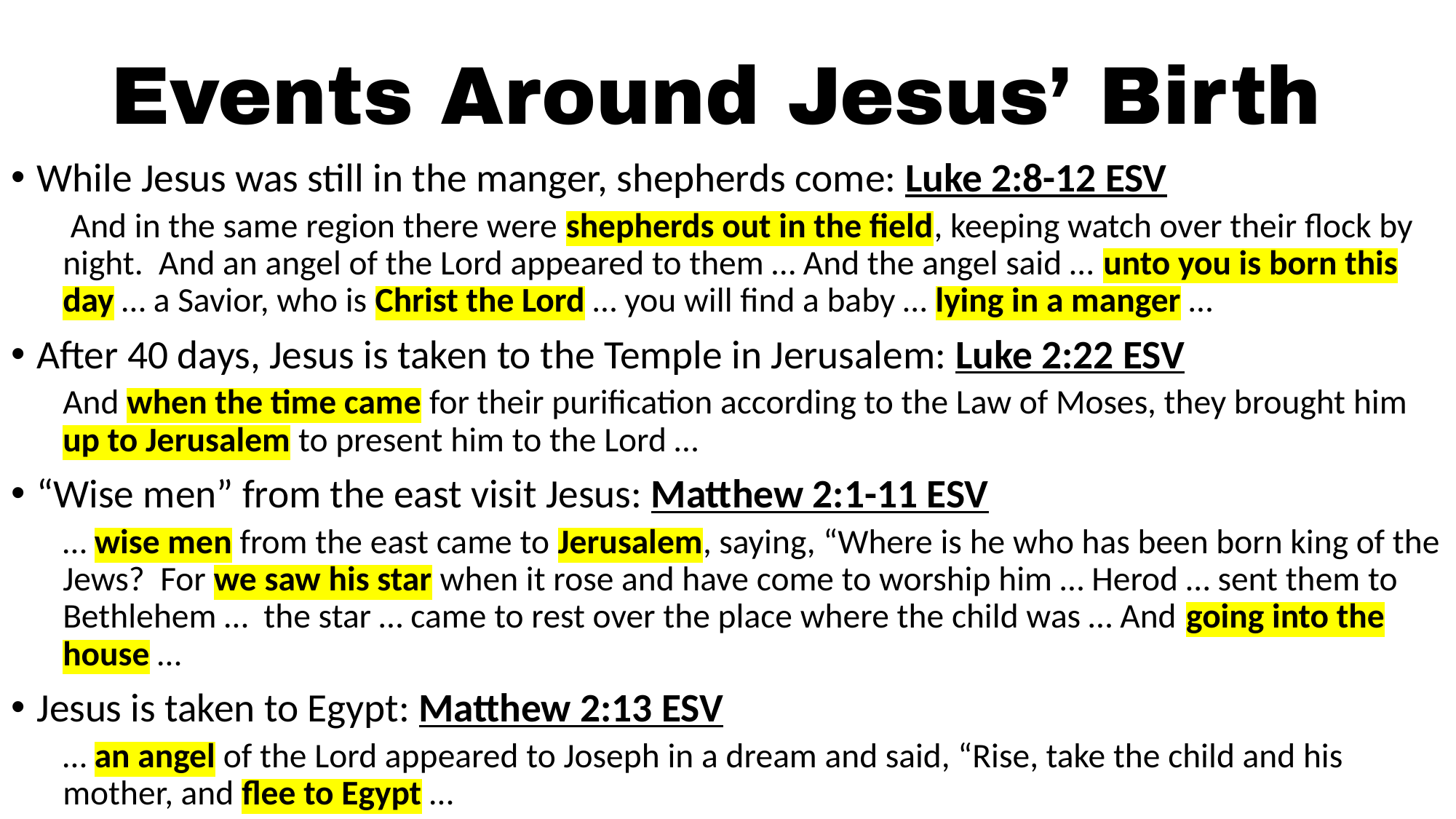

# Events Around Jesus’ Birth
While Jesus was still in the manger, shepherds come: Luke 2:8-12 ESV
 And in the same region there were shepherds out in the field, keeping watch over their flock by night.  And an angel of the Lord appeared to them … And the angel said … unto you is born this day … a Savior, who is Christ the Lord … you will find a baby … lying in a manger …
After 40 days, Jesus is taken to the Temple in Jerusalem: Luke 2:22 ESV
And when the time came for their purification according to the Law of Moses, they brought him up to Jerusalem to present him to the Lord …
“Wise men” from the east visit Jesus: Matthew 2:1-11 ESV
… wise men from the east came to Jerusalem, saying, “Where is he who has been born king of the Jews?  For we saw his star when it rose and have come to worship him … Herod … sent them to Bethlehem …  the star … came to rest over the place where the child was … And going into the house …
Jesus is taken to Egypt: Matthew 2:13 ESV
… an angel of the Lord appeared to Joseph in a dream and said, “Rise, take the child and his mother, and flee to Egypt …